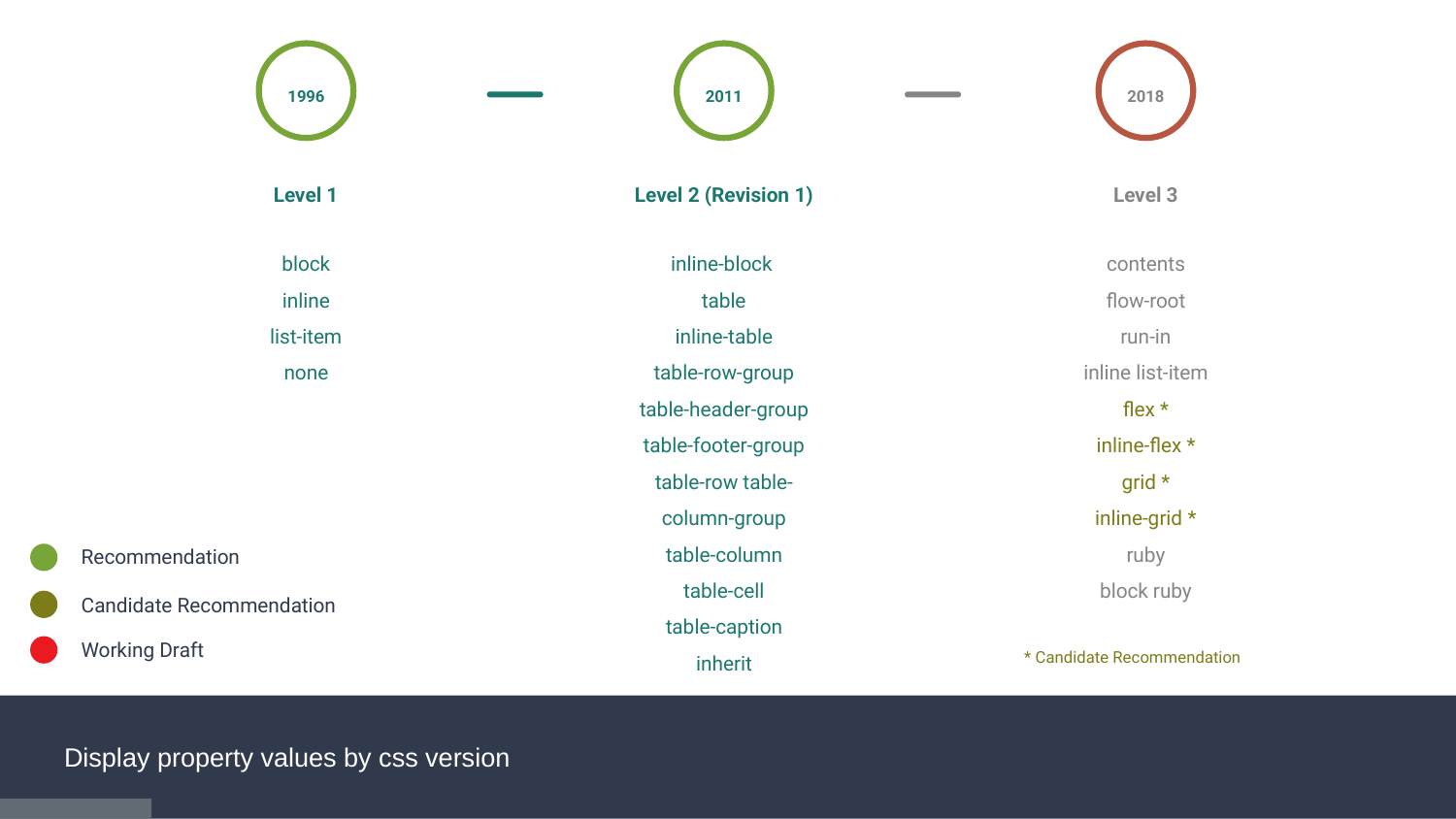

1996
Level 1
block
inline
list-item
none

2011
Level 2 (Revision 1)
inline-block
table
inline-table
table-row-group
table-header-group
table-footer-group
table-row table-column-group
table-column
table-cell
table-caption
inherit

2018
Level 3
contents
flow-root
run-in
inline list-item
flex *
inline-flex *
grid *
inline-grid *
ruby
block ruby

Recommendation

Candidate Recommendation

Working Draft
* Candidate Recommendation

Display property values by css version